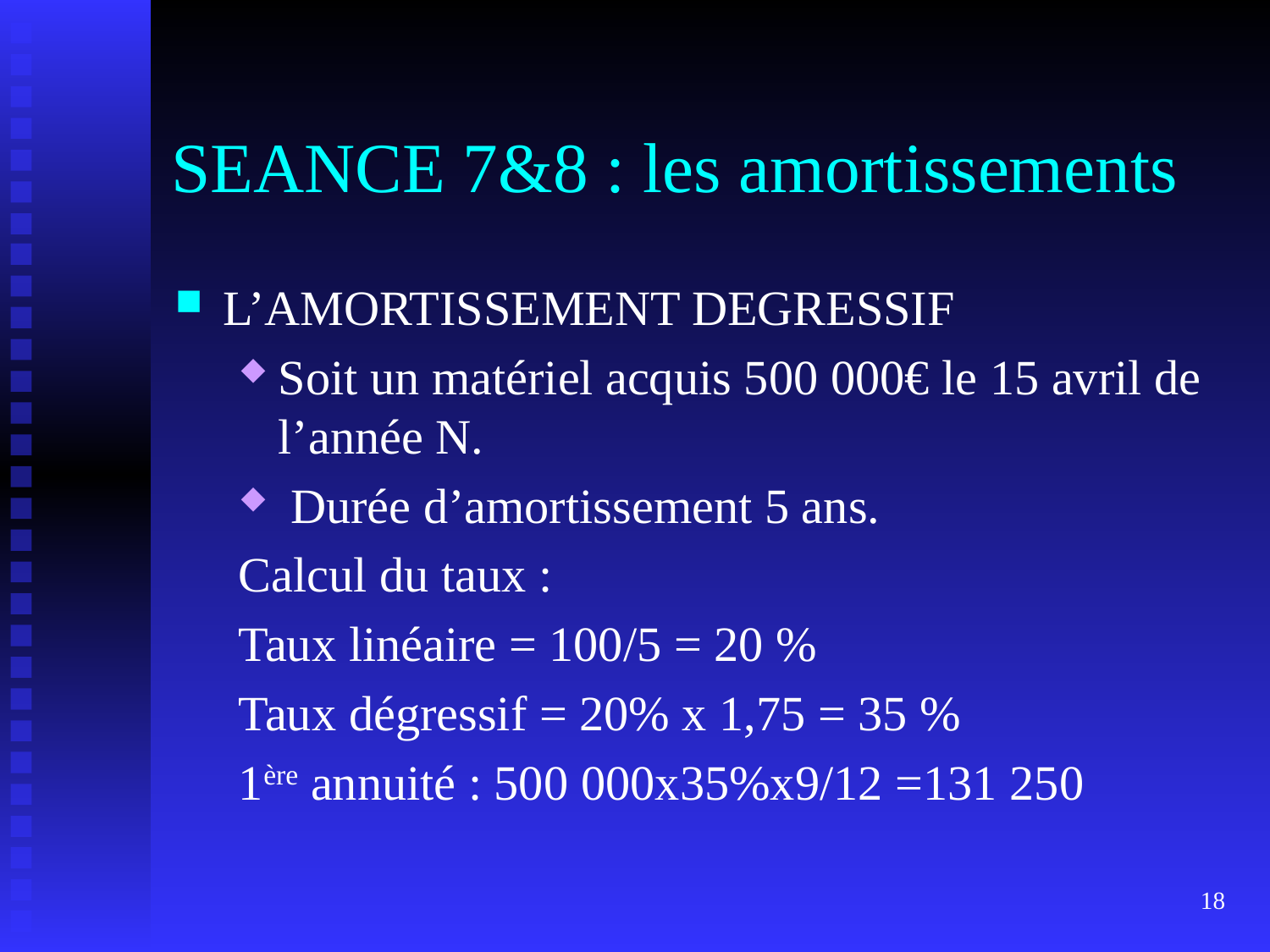

# SEANCE 7&8 : les amortissements
L’AMORTISSEMENT DEGRESSIF
Soit un matériel acquis 500 000€ le 15 avril de l’année N.
 Durée d’amortissement 5 ans.
Calcul du taux :
Taux linéaire = 100/5 = 20 %
Taux dégressif = 20% x 1,75 = 35 %
1ère annuité : 500 000x35%x9/12 =131 250
18